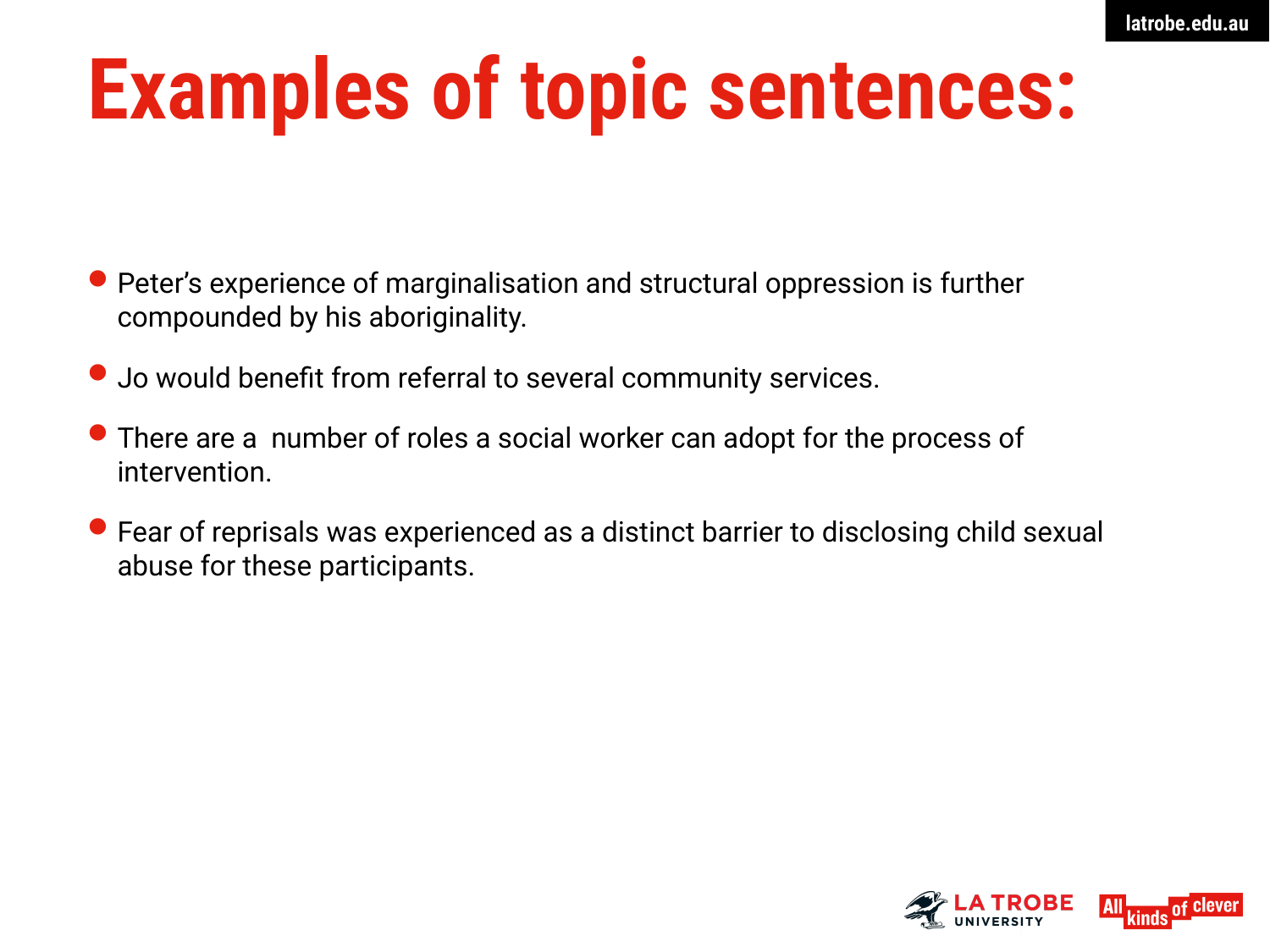

# Examples of topic sentences:
Peter’s experience of marginalisation and structural oppression is further compounded by his aboriginality.
Jo would benefit from referral to several community services.
There are a  number of roles a social worker can adopt for the process of intervention.
Fear of reprisals was experienced as a distinct barrier to disclosing child sexual abuse for these participants.